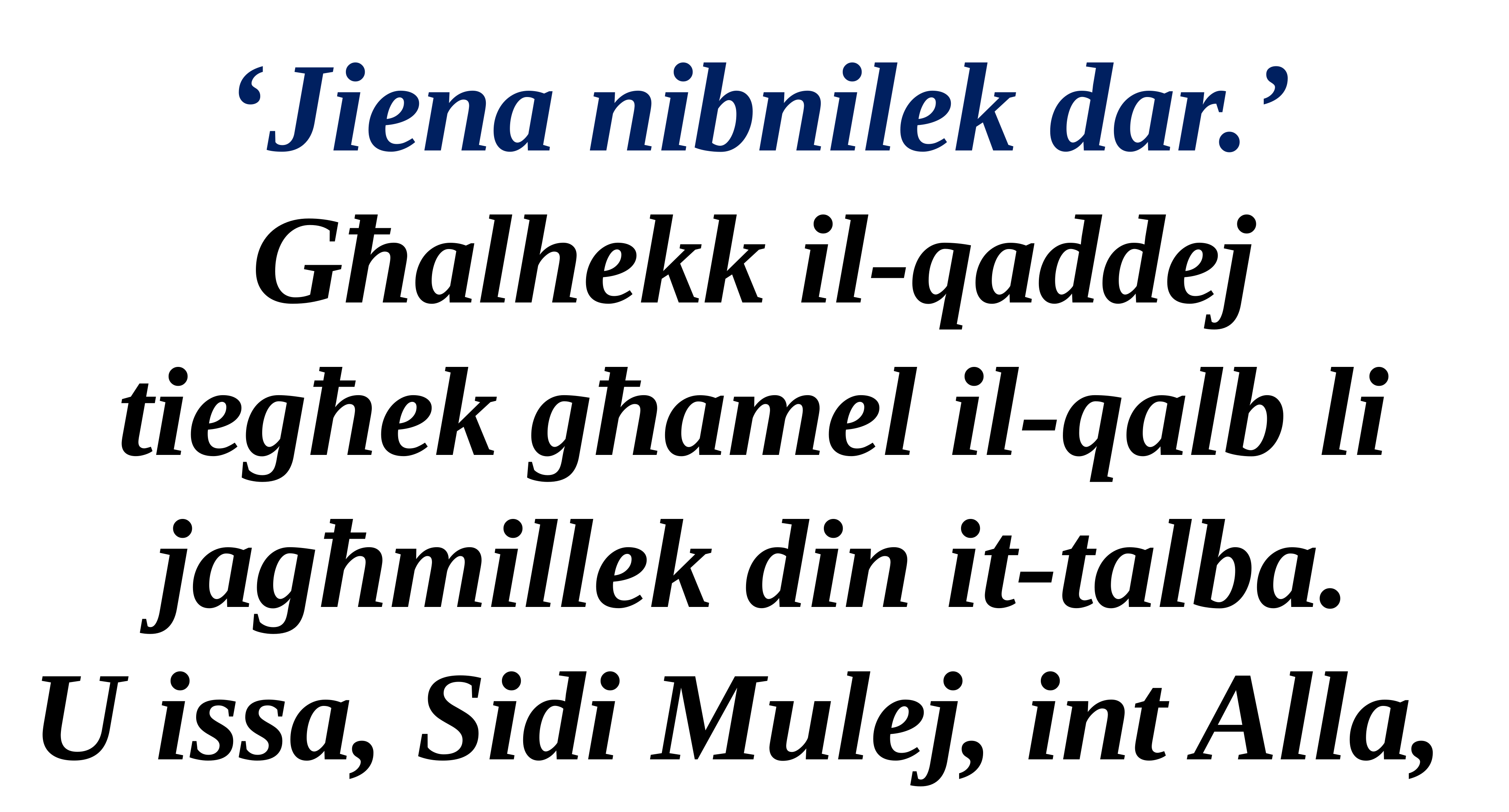

‘Jiena nibnilek dar.’ Għalhekk il-qaddej
tiegħek għamel il-qalb li jagħmillek din it-talba.
U issa, Sidi Mulej, int Alla,